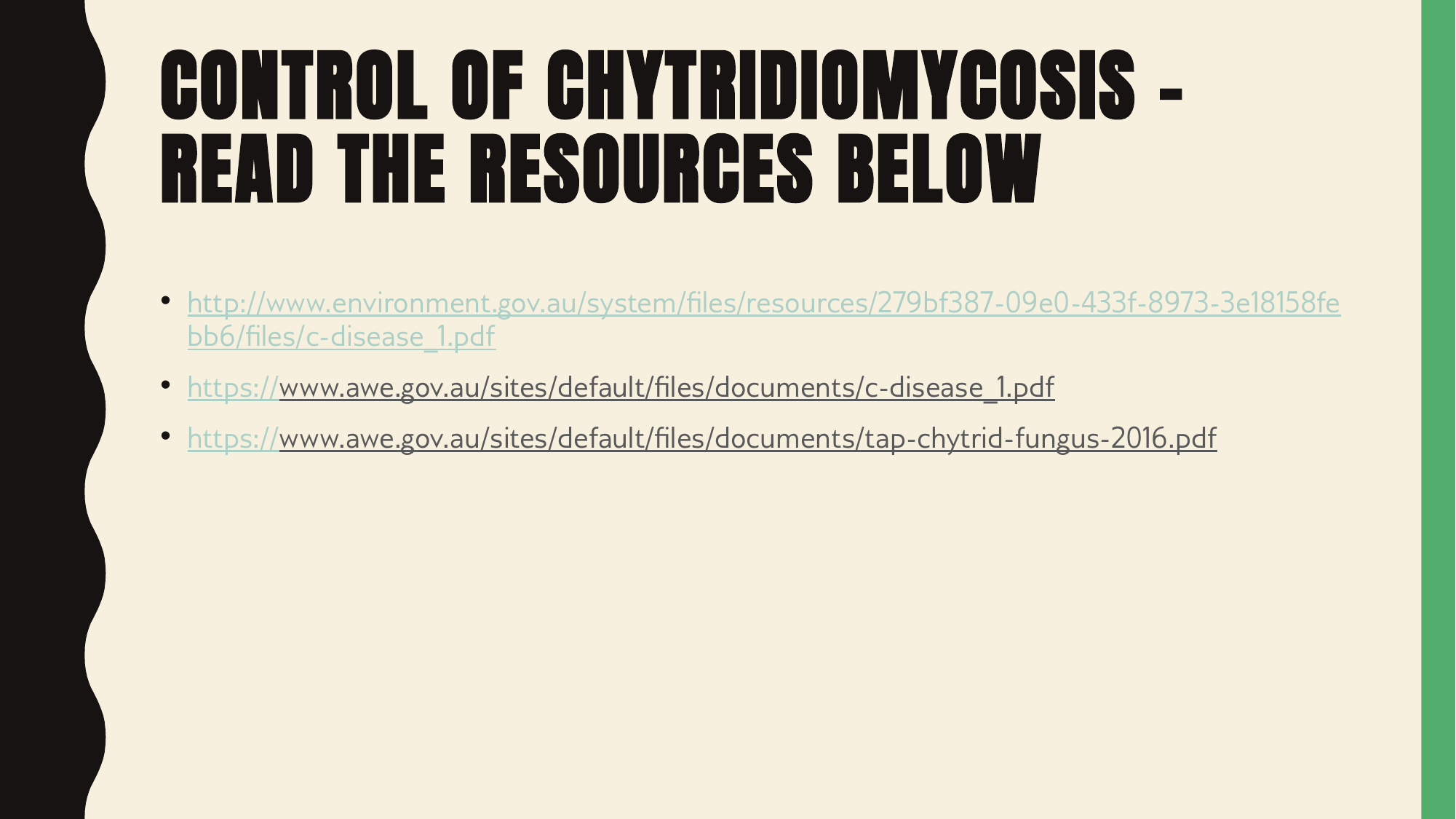

# Control of Chytridiomycosis – read the resources below
http://www.environment.gov.au/system/files/resources/279bf387-09e0-433f-8973-3e18158febb6/files/c-disease_1.pdf
https://www.awe.gov.au/sites/default/files/documents/c-disease_1.pdf
https://www.awe.gov.au/sites/default/files/documents/tap-chytrid-fungus-2016.pdf